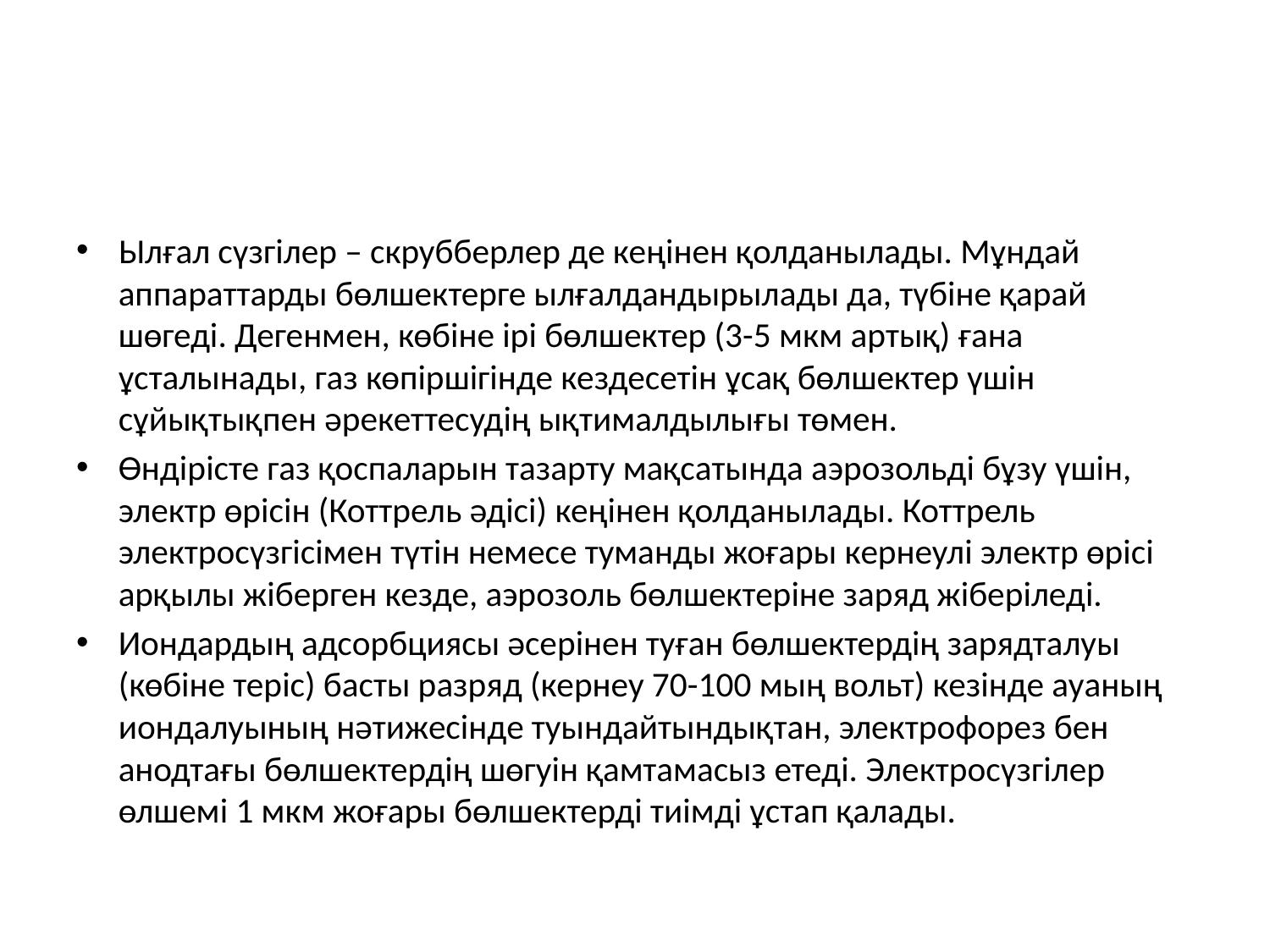

#
Ылғал сүзгілер – скрубберлер де кеңінен қолданылады. Мұндай аппараттарды бөлшектерге ылғалдандырылады да, түбіне қарай шөгеді. Дегенмен, көбіне ірі бөлшектер (3-5 мкм артық) ғана ұсталынады, газ көпіршігінде кездесетін ұсақ бөлшектер үшін сұйықтықпен әрекеттесудің ықтималдылығы төмен.
Өндірісте газ қоспаларын тазарту мақсатында аэрозольді бұзу үшін, электр өрісін (Коттрель әдісі) кеңінен қолданылады. Коттрель электроcүзгісімен түтін немесе туманды жоғары кернеулі электр өрісі арқылы жіберген кезде, аэрозоль бөлшектеріне заряд жіберіледі.
Иондардың адсорбциясы әсерінен туған бөлшектердің зарядталуы (көбіне теріс) басты разряд (кернеу 70-100 мың вольт) кезінде ауаның иондалуының нәтижесінде туындайтындықтан, электрофорез бен анодтағы бөлшектердің шөгуін қамтамасыз етеді. Электросүзгілер өлшемі 1 мкм жоғары бөлшектерді тиімді ұстап қалады.